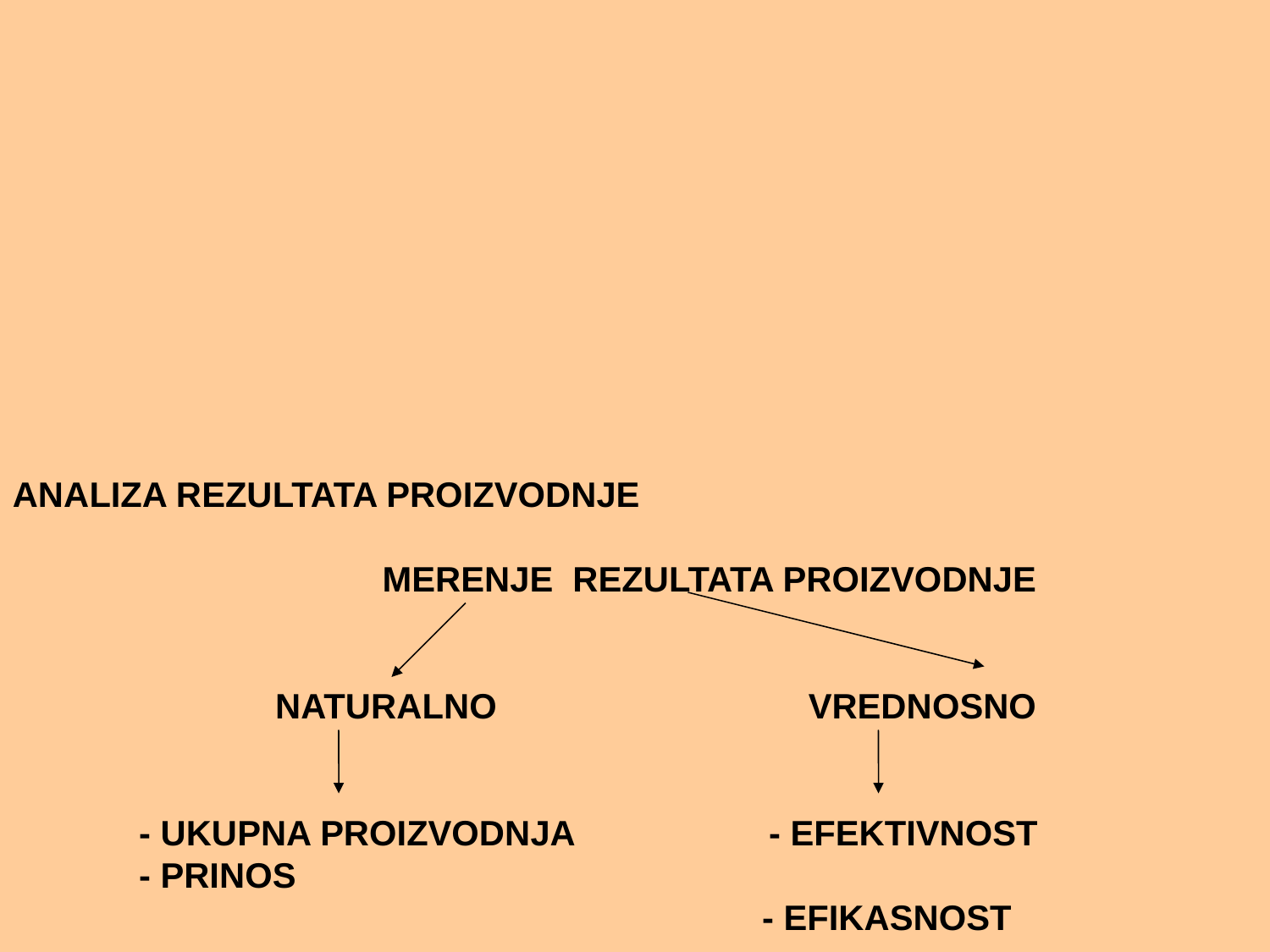

ANALIZA REZULTATA PROIZVODNJE

                                      MERENJE  REZULTATA PROIZVODNJE

                           NATURALNO                                VREDNOSNO

             - UKUPNA PROIZVODNJA                    - EFEKTIVNOST
             - PRINOS
                                                                             - EFIKASNOST